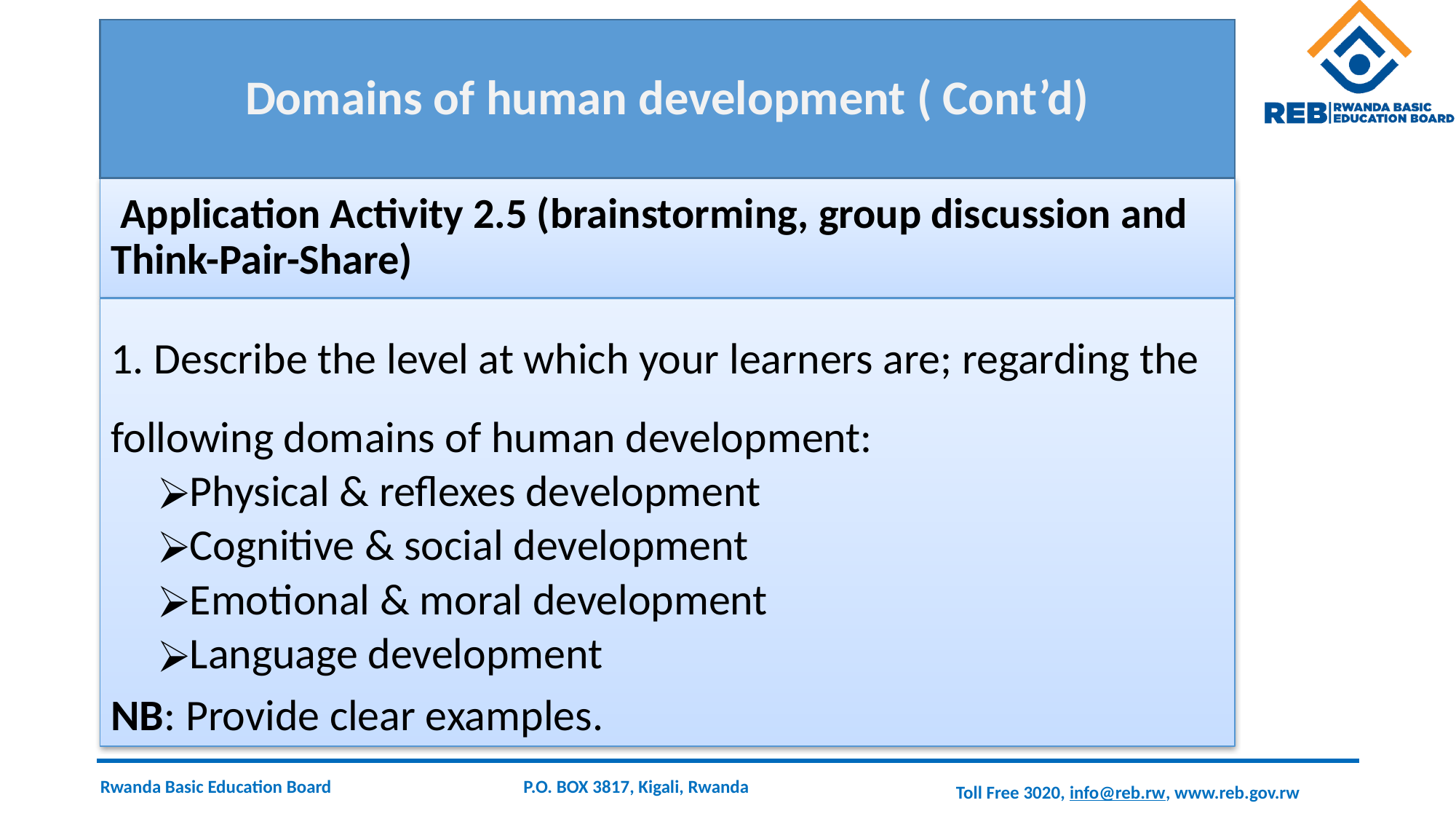

Domains of human development ( Cont’d)
# Application Activity 2.5 (brainstorming, group discussion and Think-Pair-Share)
1. Describe the level at which your learners are; regarding the following domains of human development:
Physical & reflexes development
Cognitive & social development
Emotional & moral development
Language development
NB: Provide clear examples.